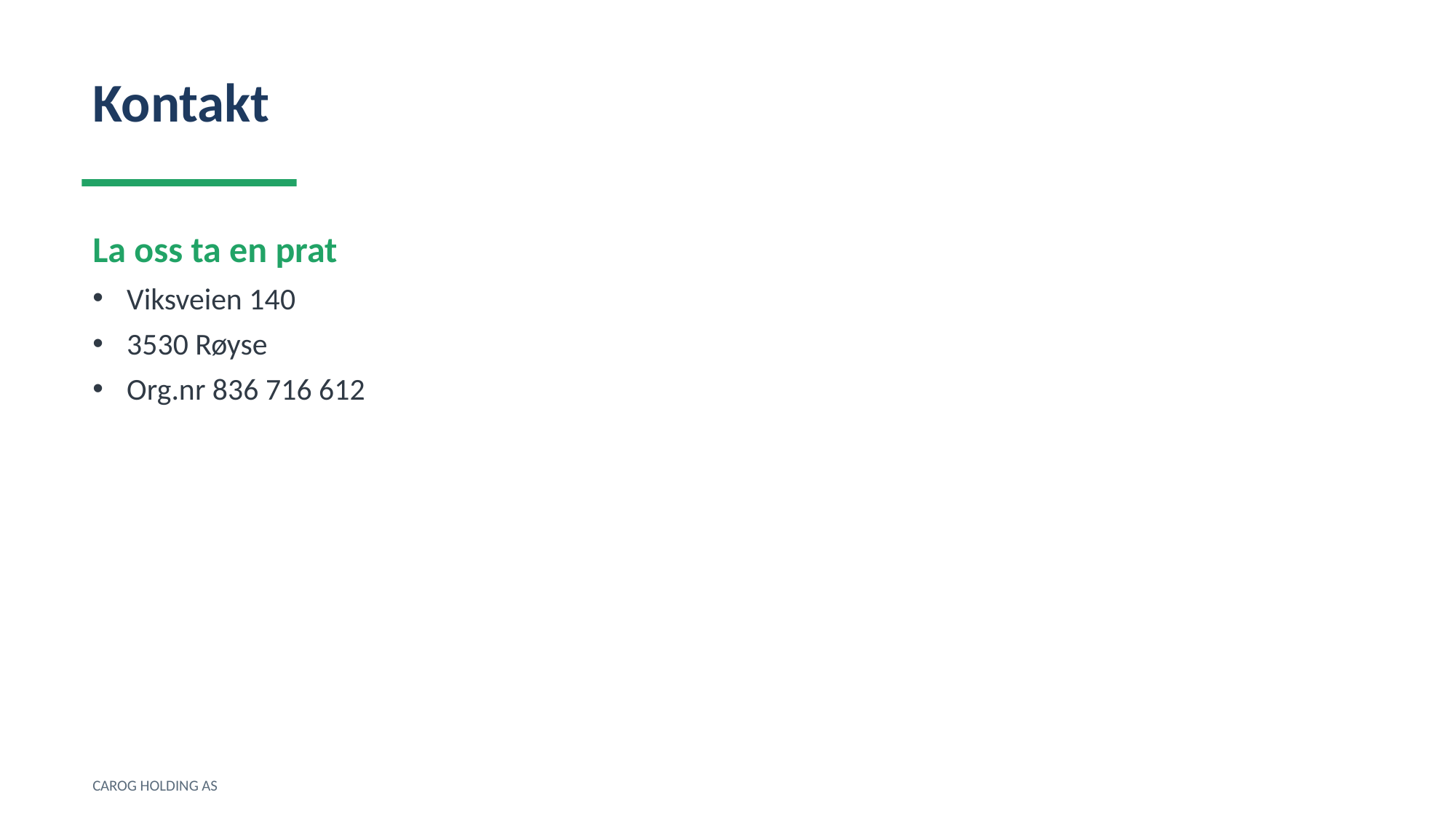

Kontakt

La oss ta en prat
Viksveien 140
3530 Røyse
Org.nr 836 716 612
CAROG HOLDING AS